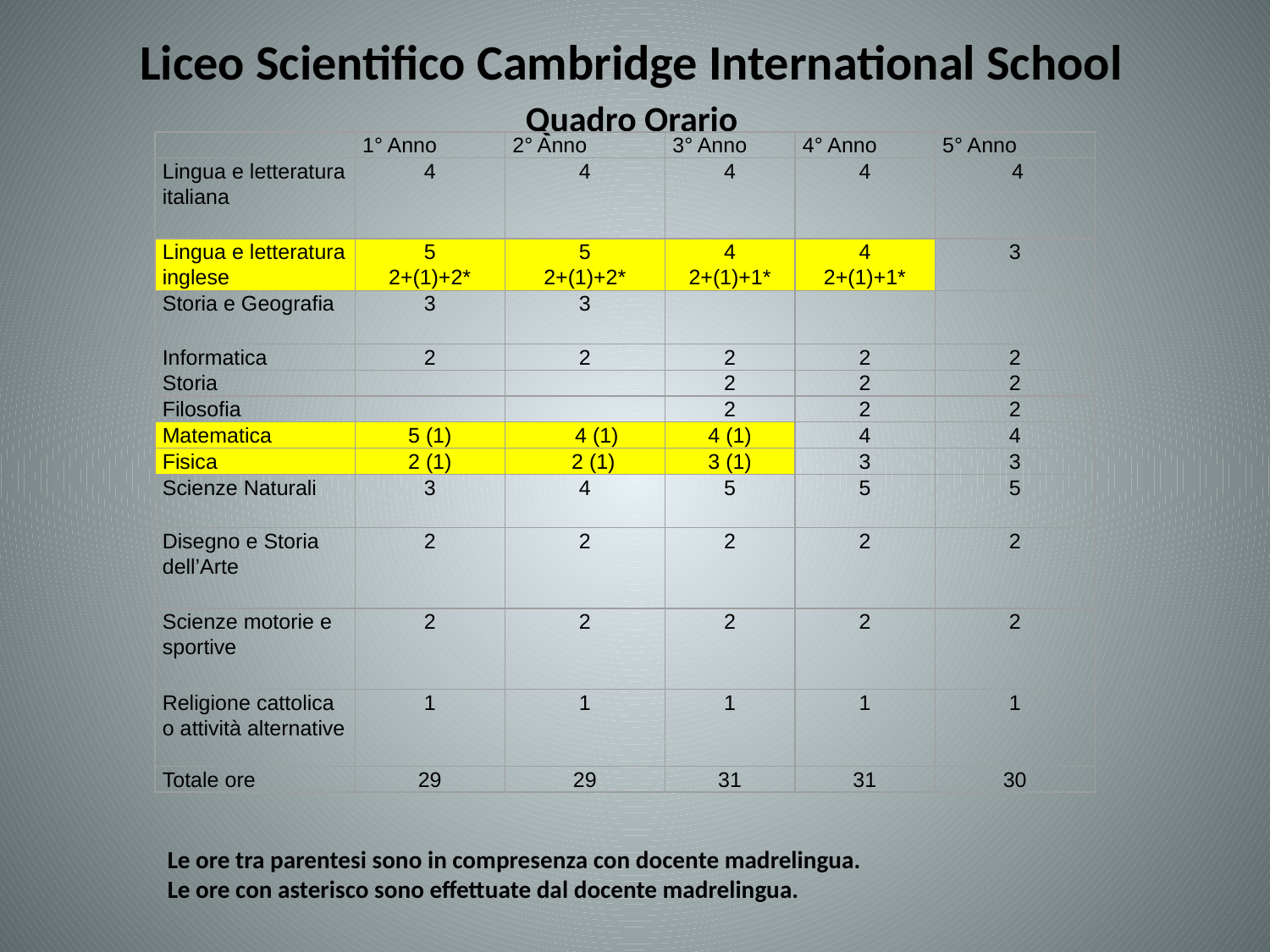

# Liceo Scientifico Cambridge International School Quadro Orario
|  | 1° Anno | 2° Anno | 3° Anno | 4° Anno | 5° Anno |
| --- | --- | --- | --- | --- | --- |
| Lingua e letteratura italiana | 4 | 4 | 4 | 4 | 4 |
| Lingua e letteratura inglese | 5 2+(1)+2\* | 5 2+(1)+2\* | 4 2+(1)+1\* | 4 2+(1)+1\* | 3 |
| Storia e Geografia | 3 | 3 |  |  |  |
| Informatica | 2 | 2 | 2 | 2 | 2 |
| Storia |  |  | 2 | 2 | 2 |
| Filosofia |  |  | 2 | 2 | 2 |
| Matematica | 5 (1) | 4 (1) | 4 (1) | 4 | 4 |
| Fisica | 2 (1) | 2 (1) | 3 (1) | 3 | 3 |
| Scienze Naturali | 3 | 4 | 5 | 5 | 5 |
| Disegno e Storia dell’Arte | 2 | 2 | 2 | 2 | 2 |
| Scienze motorie e sportive | 2 | 2 | 2 | 2 | 2 |
| Religione cattolica o attività alternative | 1 | 1 | 1 | 1 | 1 |
| Totale ore | 29 | 29 | 31 | 31 | 30 |
Le ore tra parentesi sono in compresenza con docente madrelingua.
Le ore con asterisco sono effettuate dal docente madrelingua.